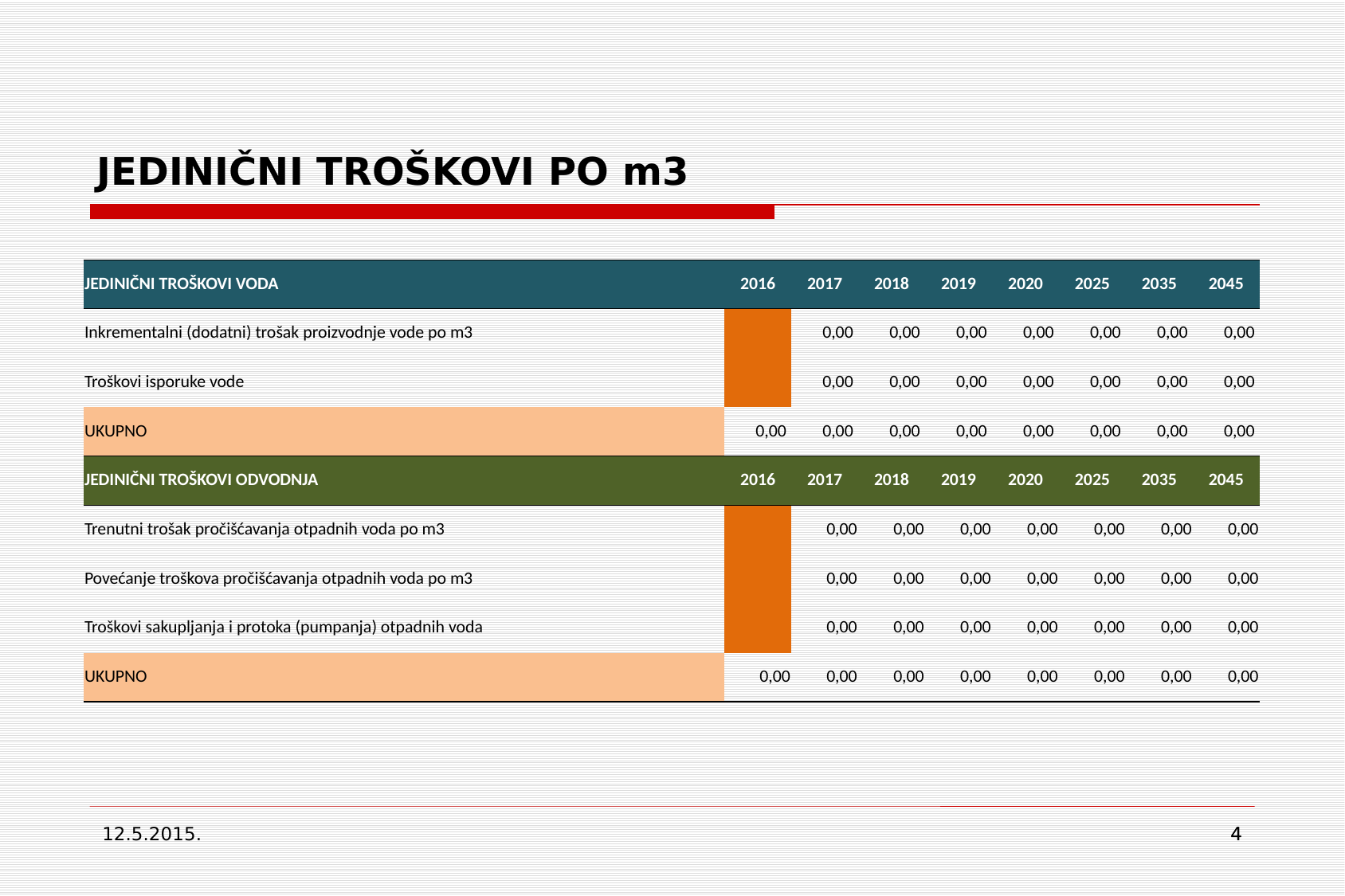

# JEDINIČNI TROŠKOVI PO m3

| JEDINIČNI TROŠKOVI VODA | 2016 | 2017 | 2018 | 2019 | 2020 | 2025 | 2035 | 2045 |
| --- | --- | --- | --- | --- | --- | --- | --- | --- |
| Inkrementalni (dodatni) trošak proizvodnje vode po m3 |  | 0,00 | 0,00 | 0,00 | 0,00 | 0,00 | 0,00 | 0,00 |
| Troškovi isporuke vode |  | 0,00 | 0,00 | 0,00 | 0,00 | 0,00 | 0,00 | 0,00 |
| UKUPNO | 0,00 | 0,00 | 0,00 | 0,00 | 0,00 | 0,00 | 0,00 | 0,00 |
| JEDINIČNI TROŠKOVI ODVODNJA | 2016 | 2017 | 2018 | 2019 | 2020 | 2025 | 2035 | 2045 |
| Trenutni trošak pročišćavanja otpadnih voda po m3 |  | 0,00 | 0,00 | 0,00 | 0,00 | 0,00 | 0,00 | 0,00 |
| Povećanje troškova pročišćavanja otpadnih voda po m3 |  | 0,00 | 0,00 | 0,00 | 0,00 | 0,00 | 0,00 | 0,00 |
| Troškovi sakupljanja i protoka (pumpanja) otpadnih voda |  | 0,00 | 0,00 | 0,00 | 0,00 | 0,00 | 0,00 | 0,00 |
| UKUPNO | 0,00 | 0,00 | 0,00 | 0,00 | 0,00 | 0,00 | 0,00 | 0,00 |
12.5.2015.
4
4